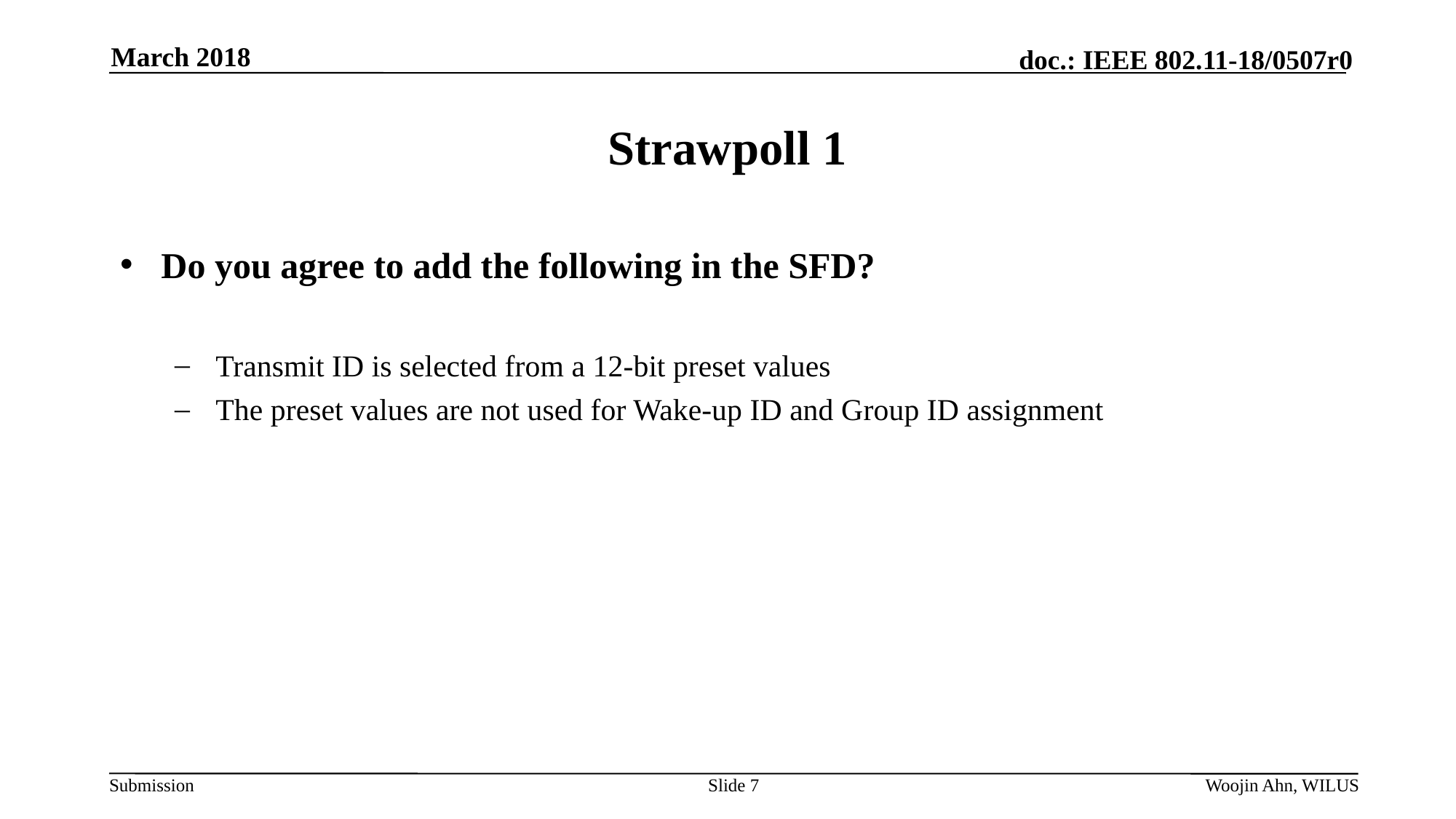

March 2018
# Strawpoll 1
Do you agree to add the following in the SFD?

Transmit ID is selected from a 12-bit preset values
The preset values are not used for Wake-up ID and Group ID assignment

Slide 7
Woojin Ahn, WILUS